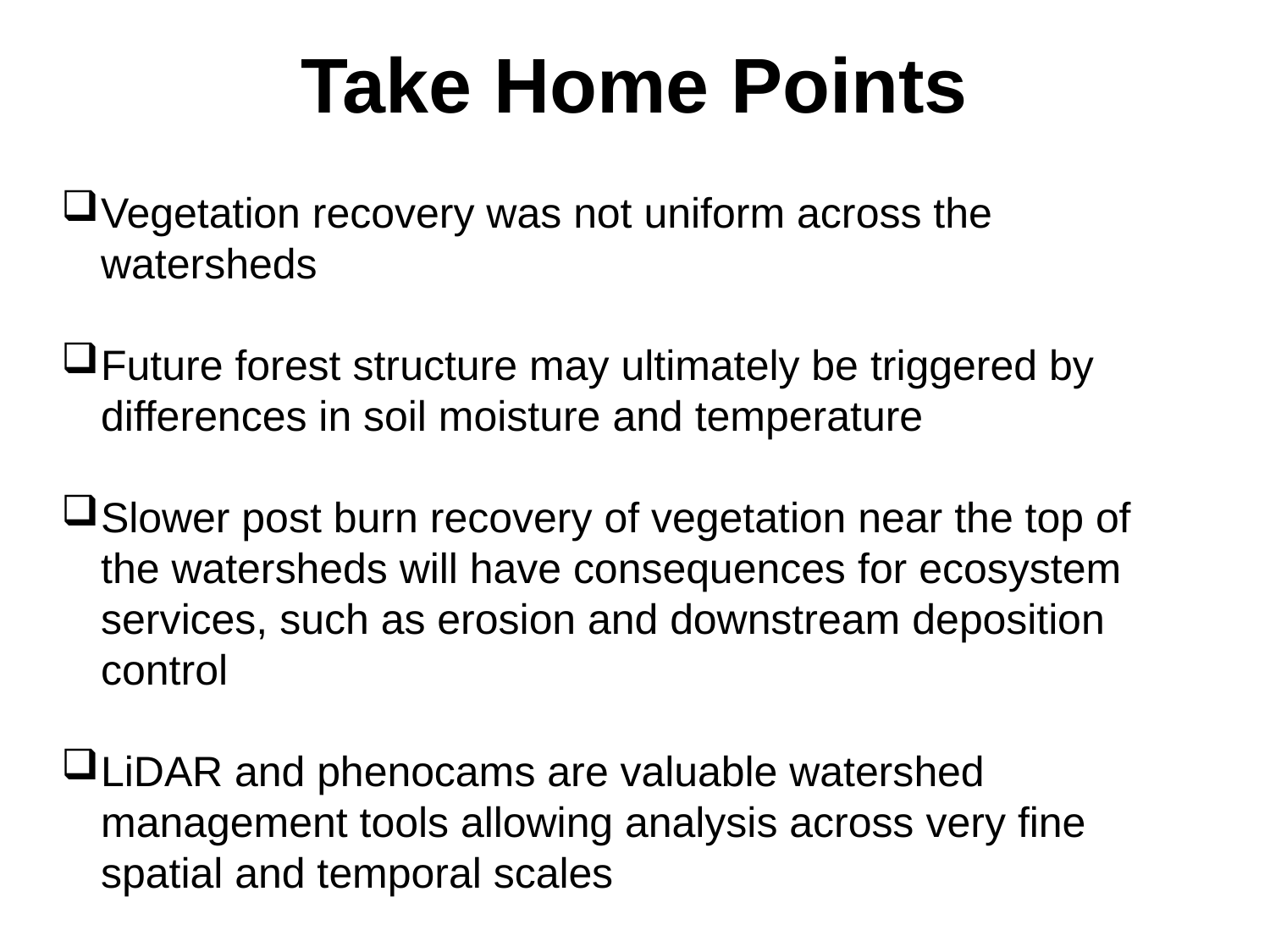

Take Home Points
Vegetation recovery was not uniform across the watersheds

Future forest structure may ultimately be triggered by differences in soil moisture and temperature

Slower post burn recovery of vegetation near the top of the watersheds will have consequences for ecosystem services, such as erosion and downstream deposition control

LiDAR and phenocams are valuable watershed management tools allowing analysis across very fine spatial and temporal scales